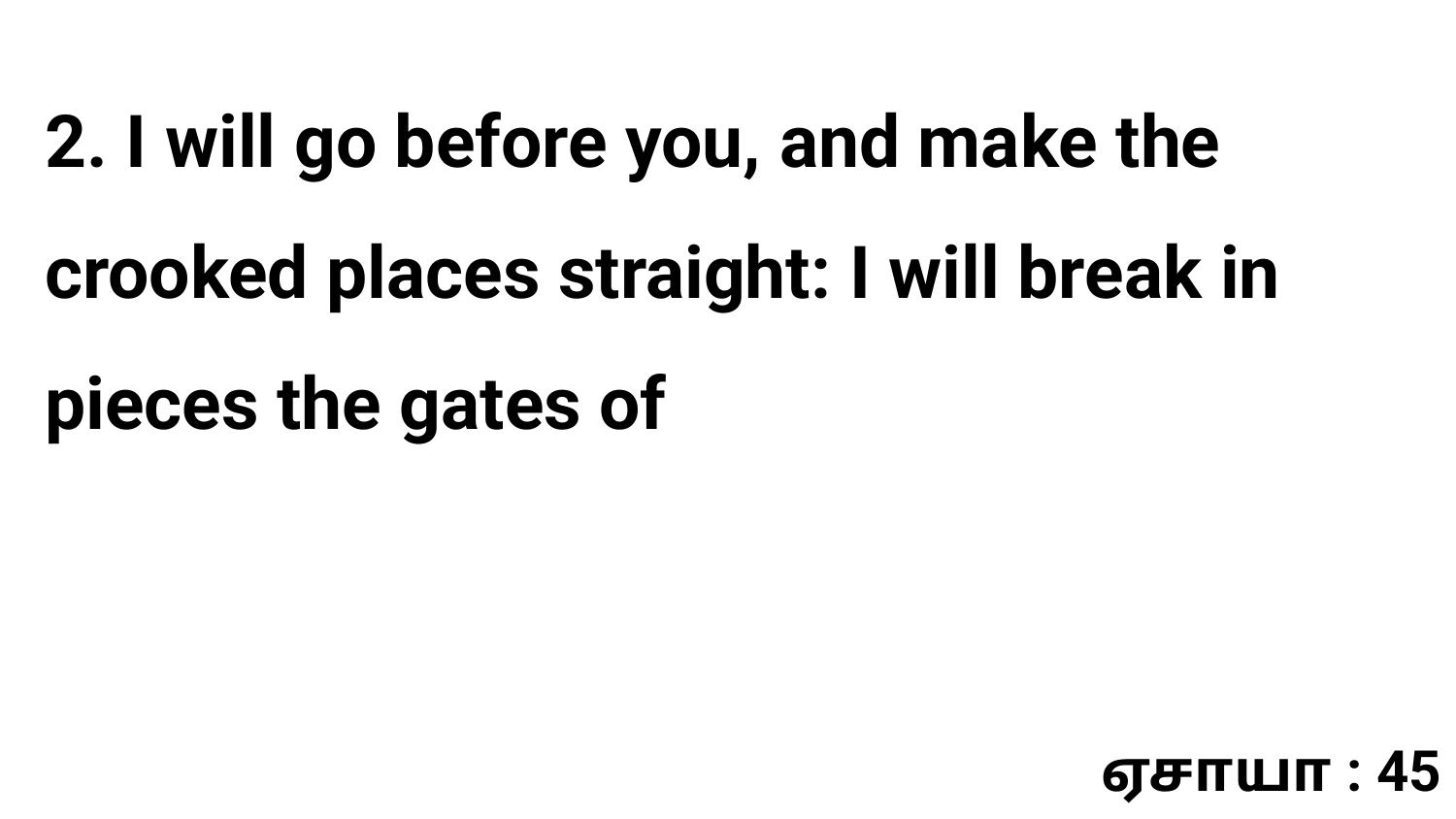

2. I will go before you, and make the crooked places straight: I will break in pieces the gates of
ஏசாயா : 45